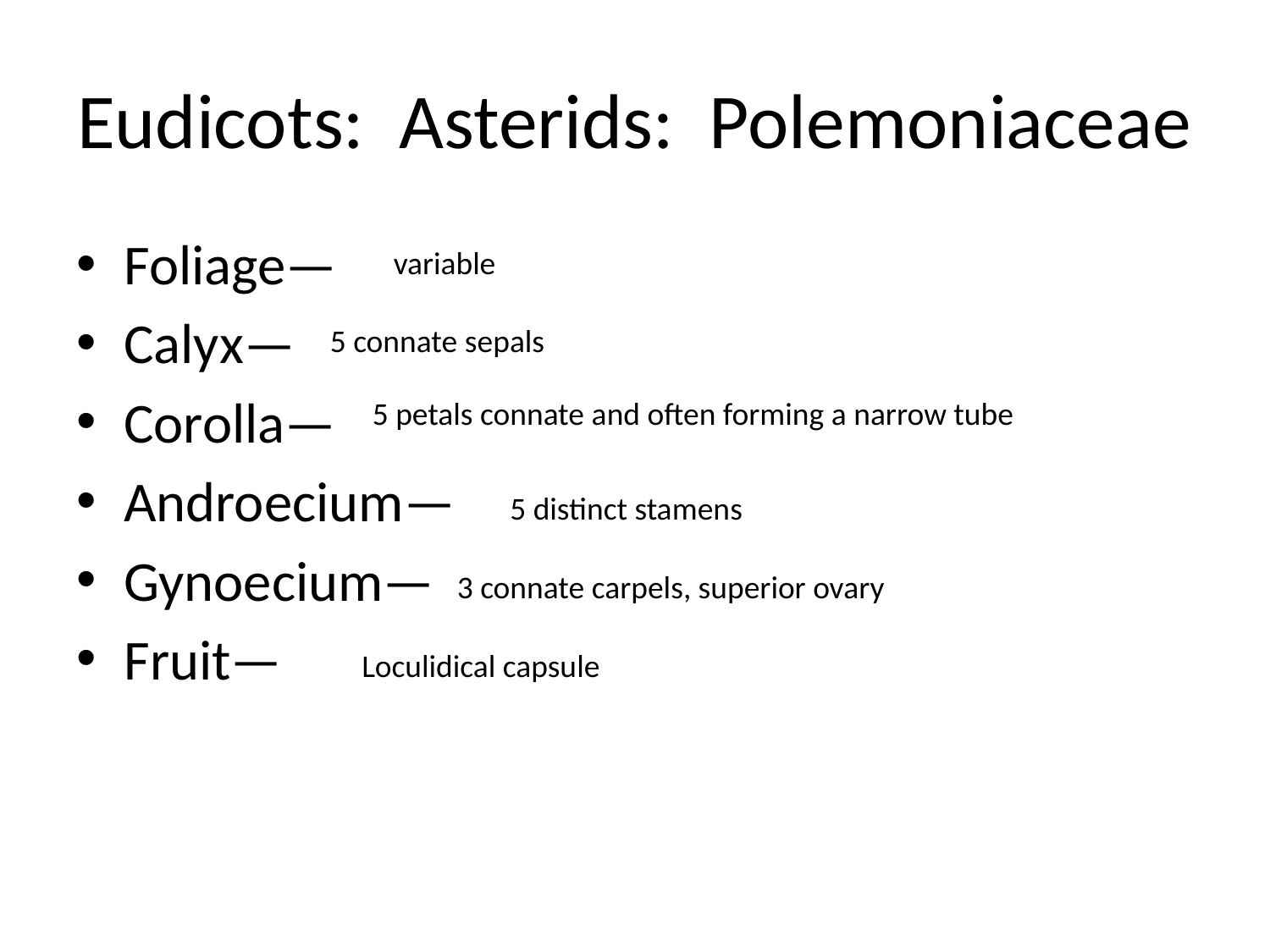

# Eudicots:  Asterids:  Polemoniaceae
Foliage—
Calyx—
Corolla—
Androecium—
Gynoecium—
Fruit—

variable
5 connate sepals
5 petals connate and often forming a narrow tube
5 distinct stamens
3 connate carpels, superior ovary
Loculidical capsule